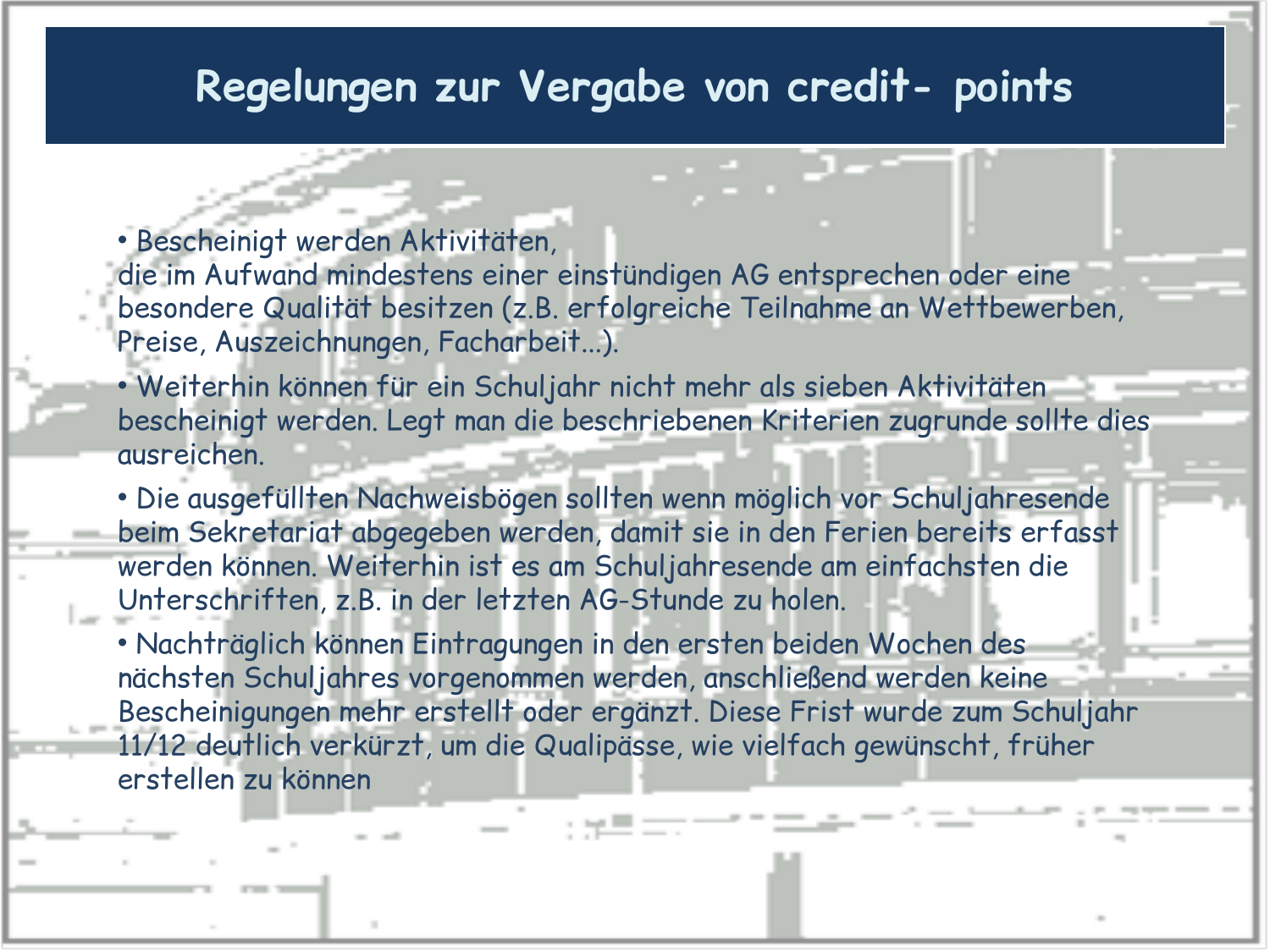

| Infos zum Qualipass |
| --- |
| Regelungen zur Vergabe von credit- points |
| --- |
 Bescheinigt werden Aktivitäten,
die im Aufwand mindestens einer einstündigen AG entsprechen oder eine besondere Qualität besitzen (z.B. erfolgreiche Teilnahme an Wettbewerben, Preise, Auszeichnungen, Facharbeit...).

 Weiterhin können für ein Schuljahr nicht mehr als sieben Aktivitäten bescheinigt werden. Legt man die beschriebenen Kriterien zugrunde sollte dies ausreichen.

 Die ausgefüllten Nachweisbögen sollten wenn möglich vor Schuljahresende beim Sekretariat abgegeben werden, damit sie in den Ferien bereits erfasst werden können. Weiterhin ist es am Schuljahresende am einfachsten die Unterschriften, z.B. in der letzten AG-Stunde zu holen.

 Nachträglich können Eintragungen in den ersten beiden Wochen des nächsten Schuljahres vorgenommen werden, anschließend werden keine Bescheinigungen mehr erstellt oder ergänzt. Diese Frist wurde zum Schuljahr 11/12 deutlich verkürzt, um die Qualipässe, wie vielfach gewünscht, früher erstellen zu können